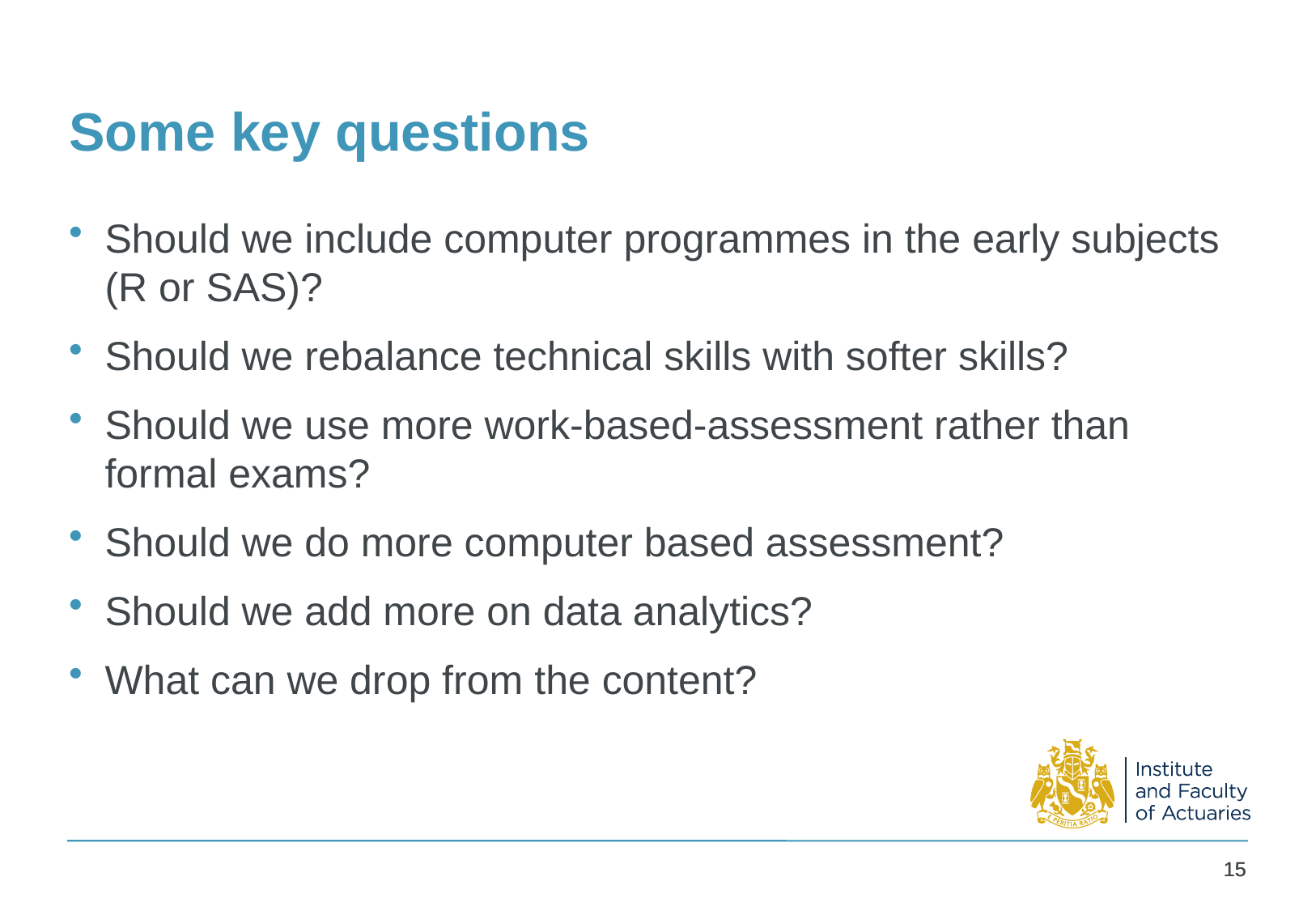

# Some key questions
Should we include computer programmes in the early subjects (R or SAS)?
Should we rebalance technical skills with softer skills?
Should we use more work-based-assessment rather than formal exams?
Should we do more computer based assessment?
Should we add more on data analytics?
What can we drop from the content?
15
15